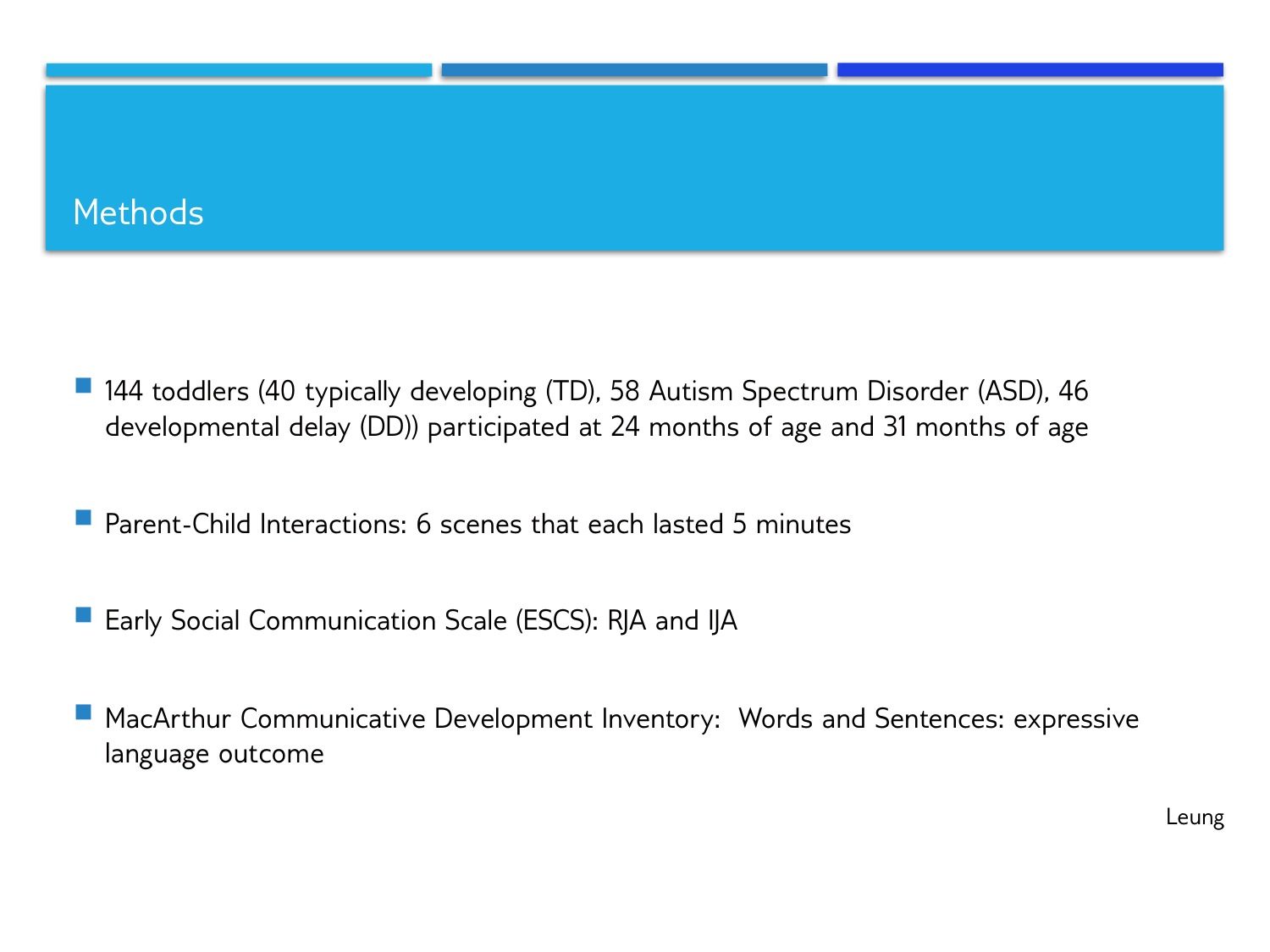

# Methods
144 toddlers (40 typically developing (TD), 58 Autism Spectrum Disorder (ASD), 46 developmental delay (DD)) participated at 24 months of age and 31 months of age

Parent-Child Interactions: 6 scenes that each lasted 5 minutes

Early Social Communication Scale (ESCS): RJA and IJA

MacArthur Communicative Development Inventory:  Words and Sentences: expressive language outcome
Leung